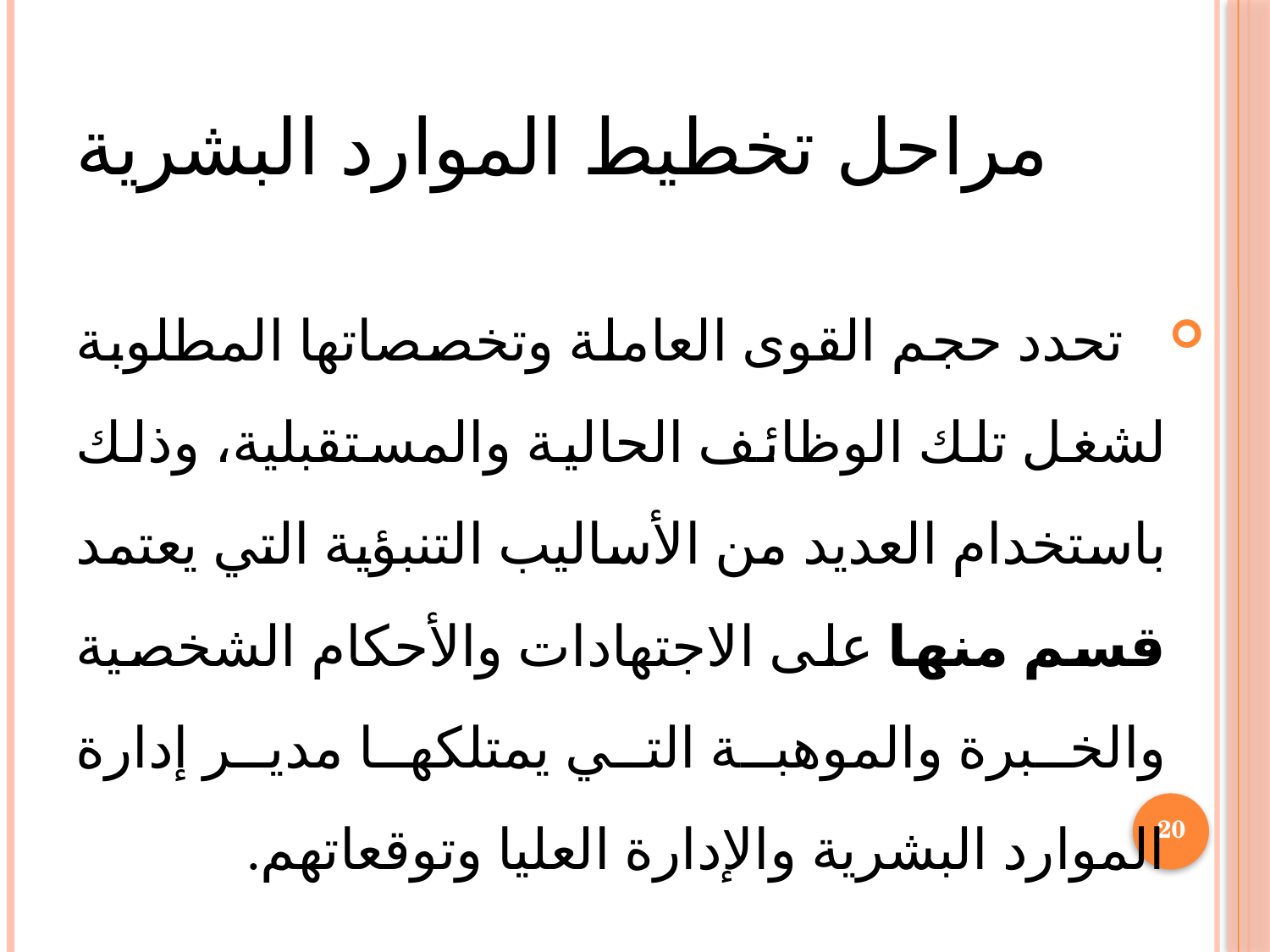

# مراحل تخطيط الموارد البشرية
   تحدد حجم القوى العاملة وتخصصاتها المطلوبة لشغل تلك الوظائف الحالية والمستقبلية، وذلك باستخدام العديد من الأساليب التنبؤية التي يعتمد قسم منها على الاجتهادات والأحكام الشخصية والخبرة والموهبة التي يمتلكها مدير إدارة الموارد البشرية والإدارة العليا وتوقعاتهم.
20